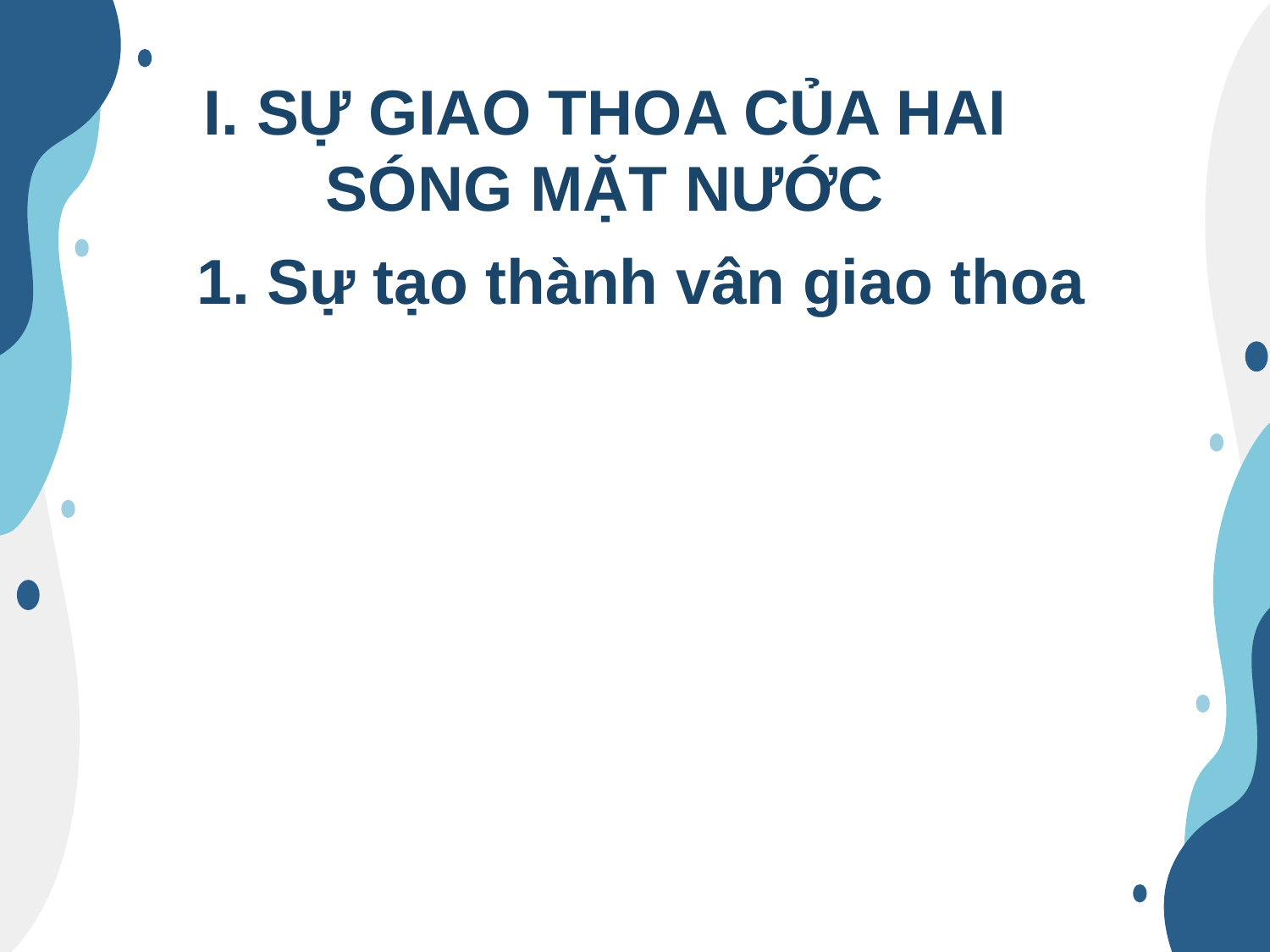

I. SỰ GIAO THOA CỦA HAI SÓNG MẶT NƯỚC
# 1. Sự tạo thành vân giao thoa